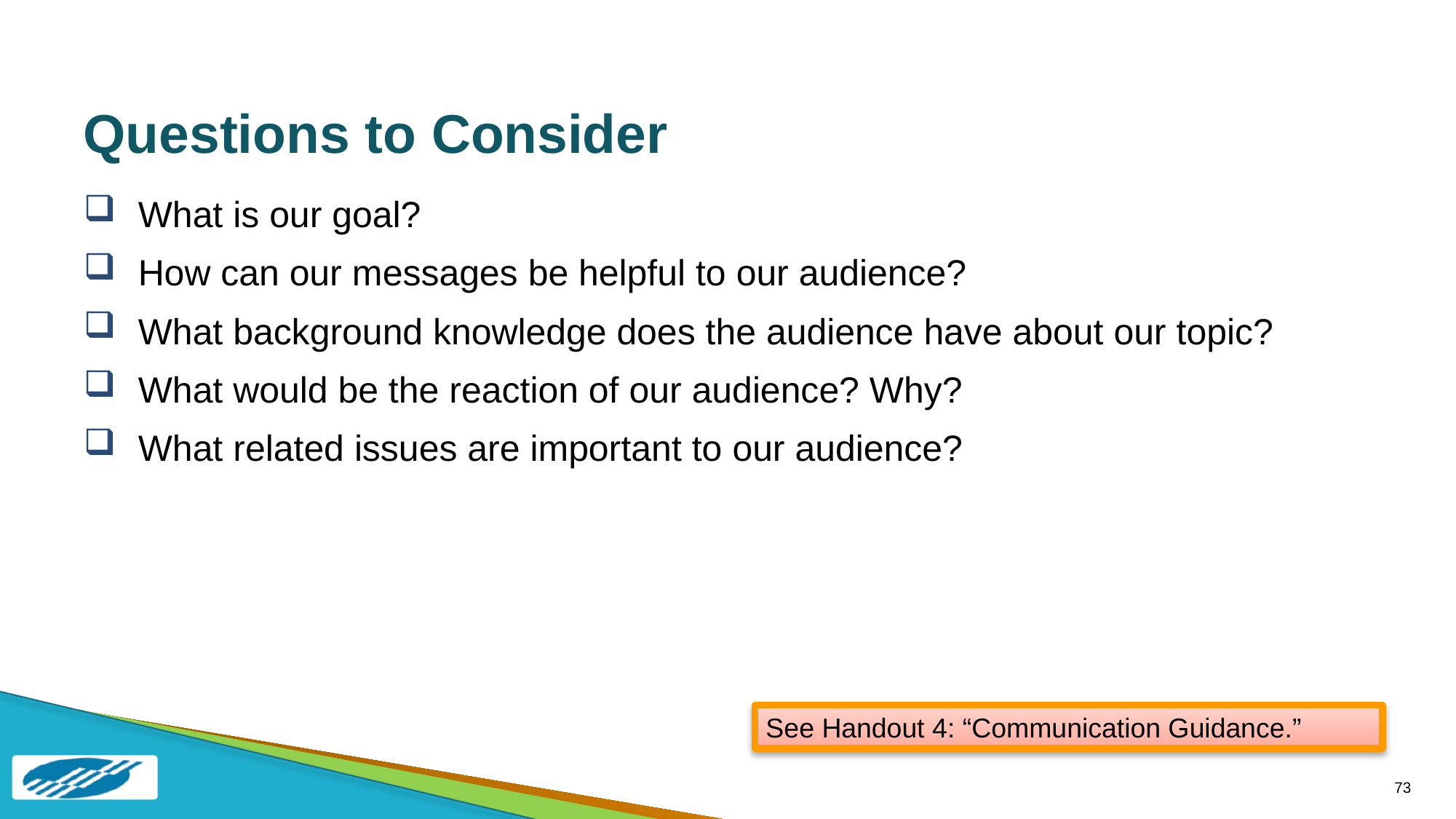

# Questions to Consider
What is our goal?
How can our messages be helpful to our audience?
What background knowledge does the audience have about our topic?
What would be the reaction of our audience? Why?
What related issues are important to our audience?
See Handout 4: “Communication Guidance.”
73